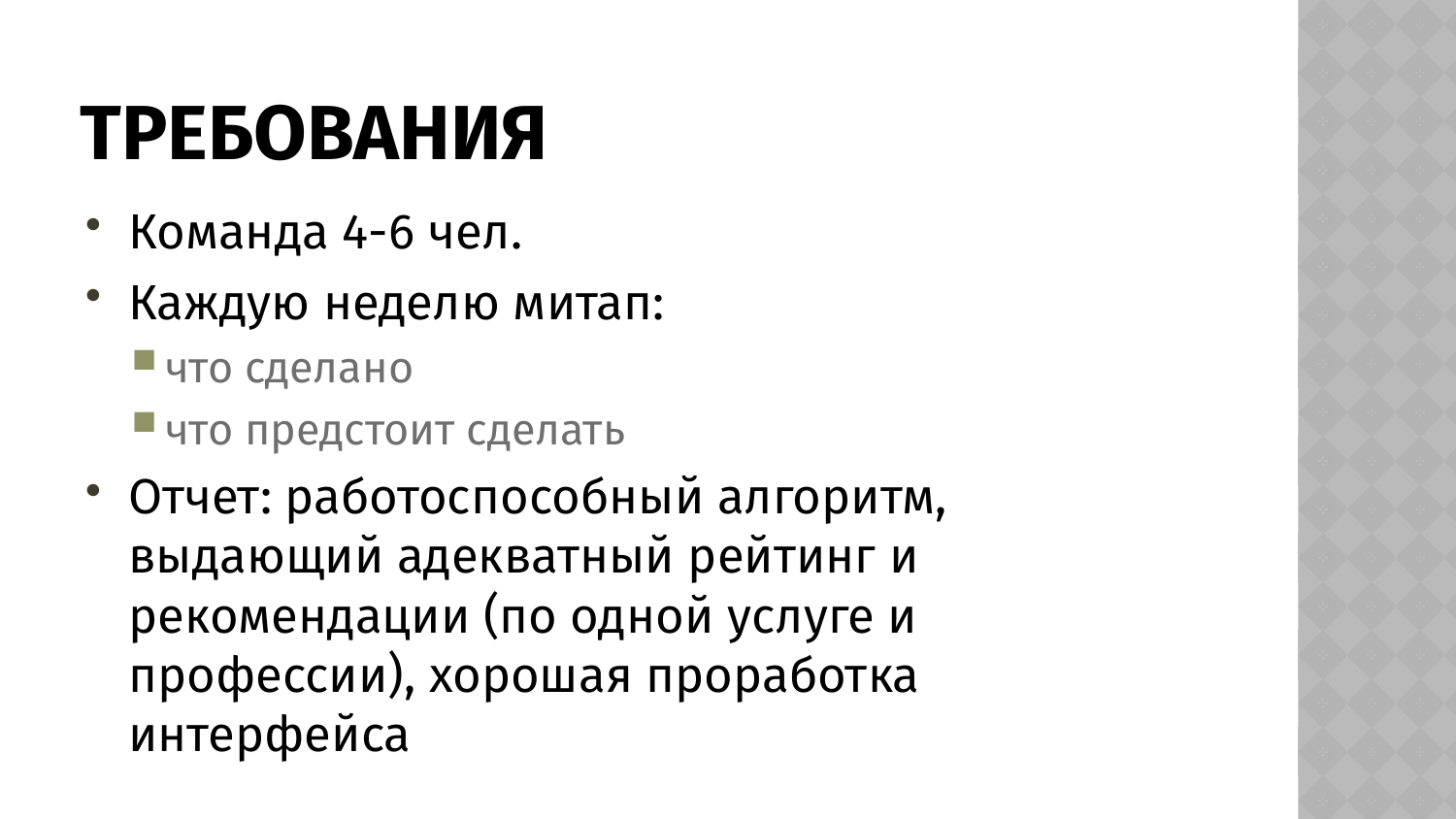

# ТРЕБОВАНИЯ
Команда 4-6 чел.
Каждую неделю митап:
что сделано
что предстоит сделать
Отчет: работоспособный алгоритм, выдающий адекватный рейтинг и рекомендации (по одной услуге и профессии), хорошая проработка интерфейса